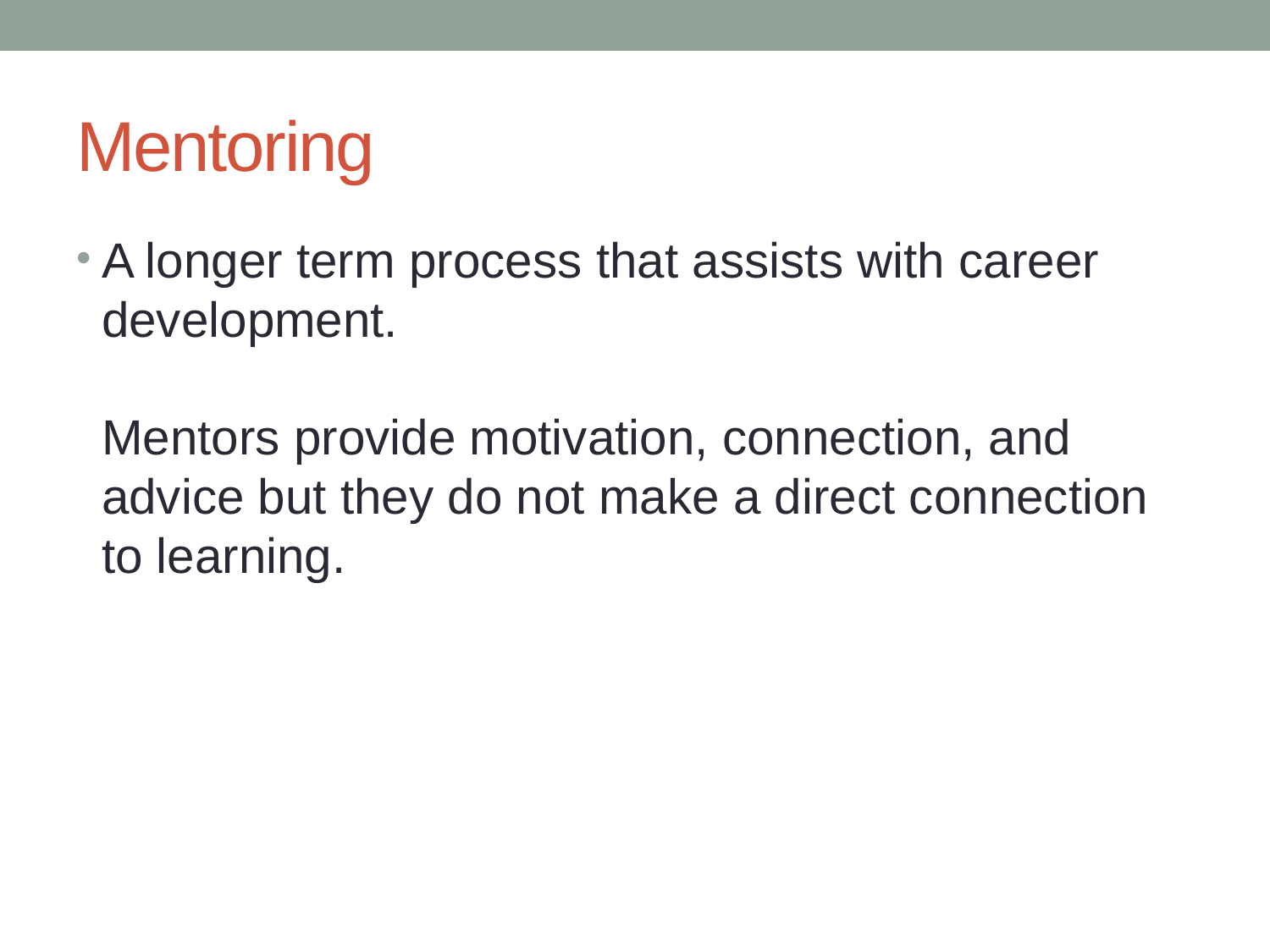

# Mentoring
A longer term process that assists with career development.
Mentors provide motivation, connection, and advice but they do not make a direct connection to learning.